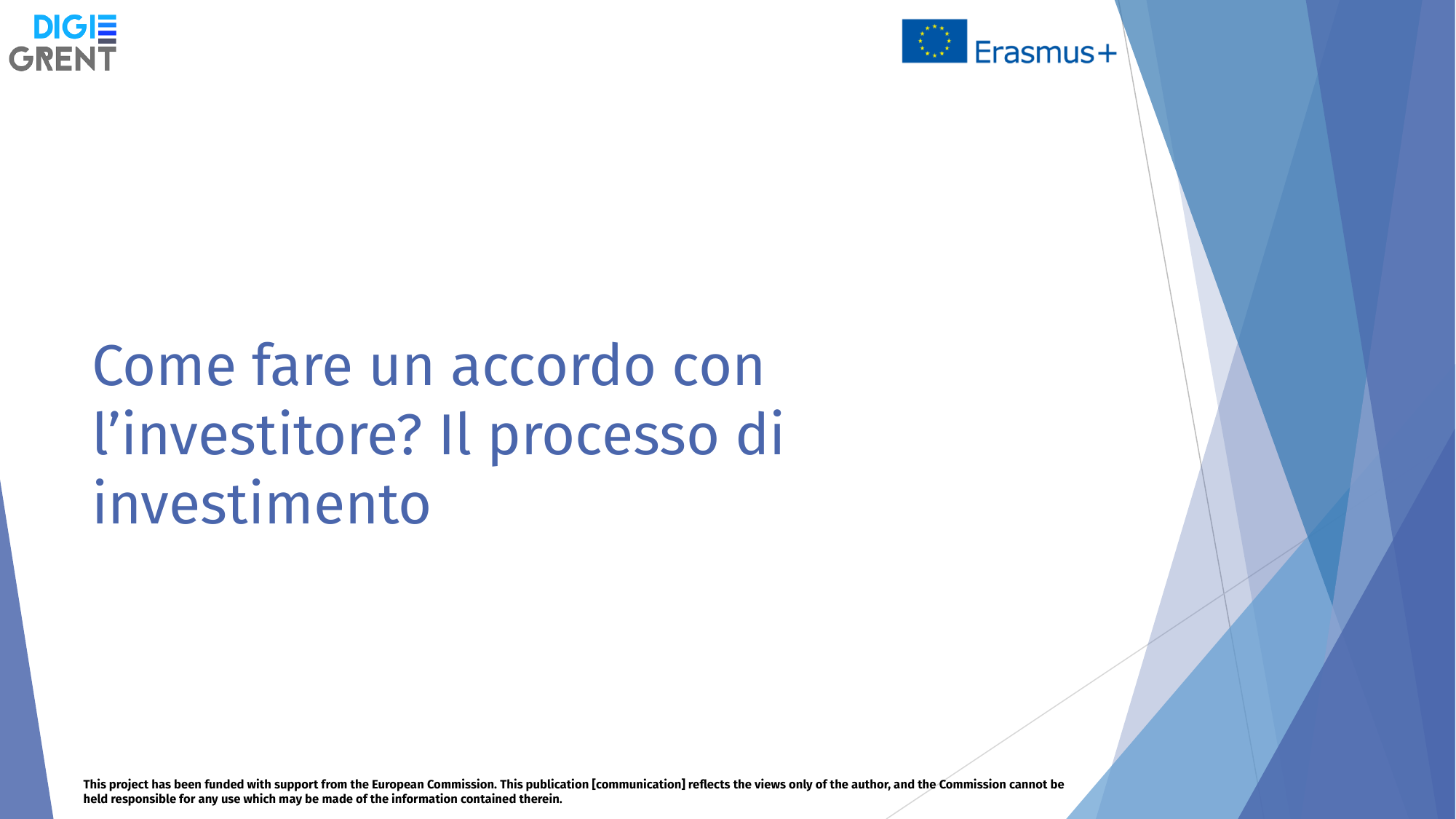

# Come fare un accordo con l’investitore? Il processo di investimento